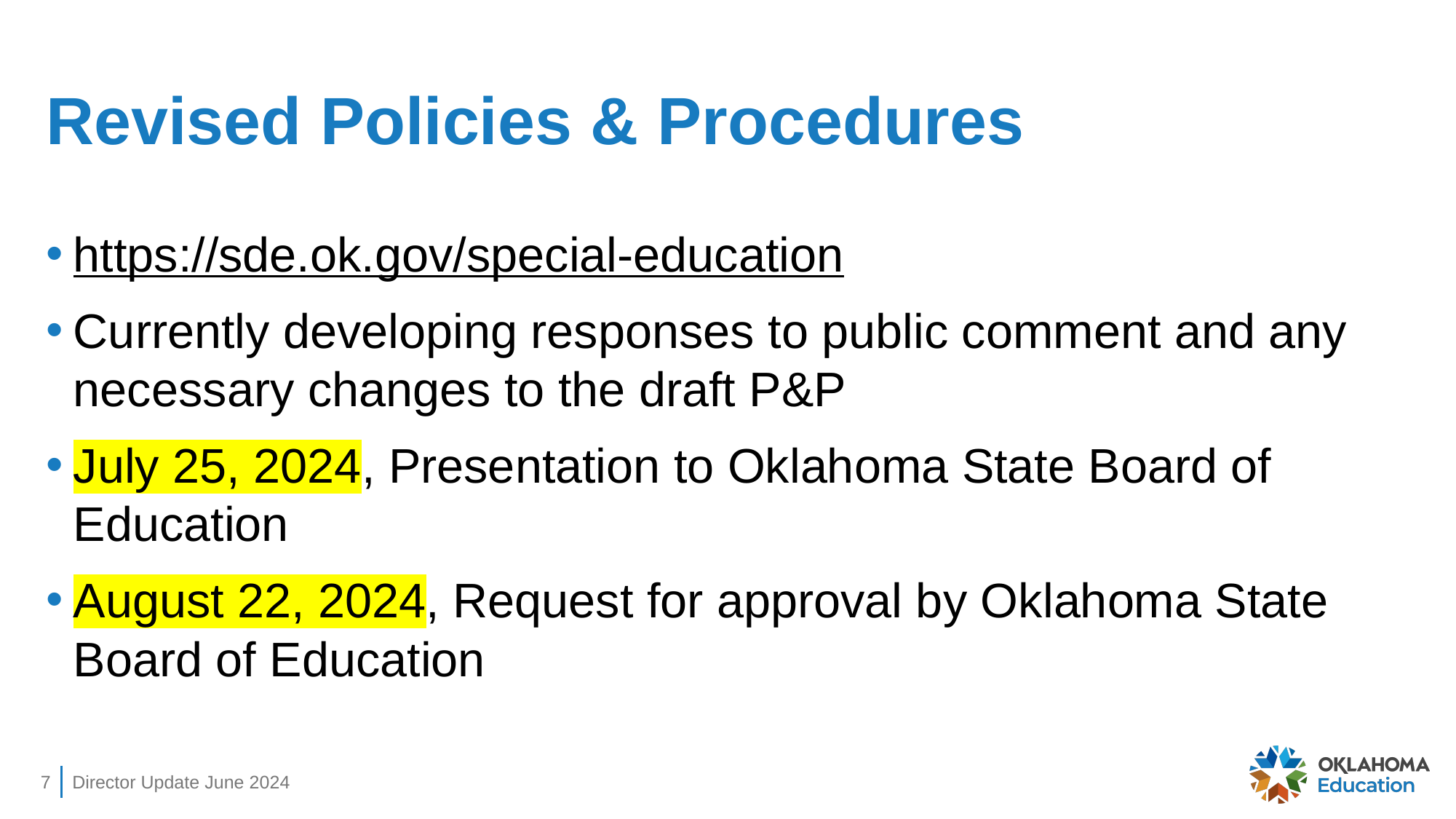

# Revised Policies & Procedures
https://sde.ok.gov/special-education
Currently developing responses to public comment and any necessary changes to the draft P&P
July 25, 2024, Presentation to Oklahoma State Board of Education
August 22, 2024, Request for approval by Oklahoma State Board of Education
7
Director Update June 2024